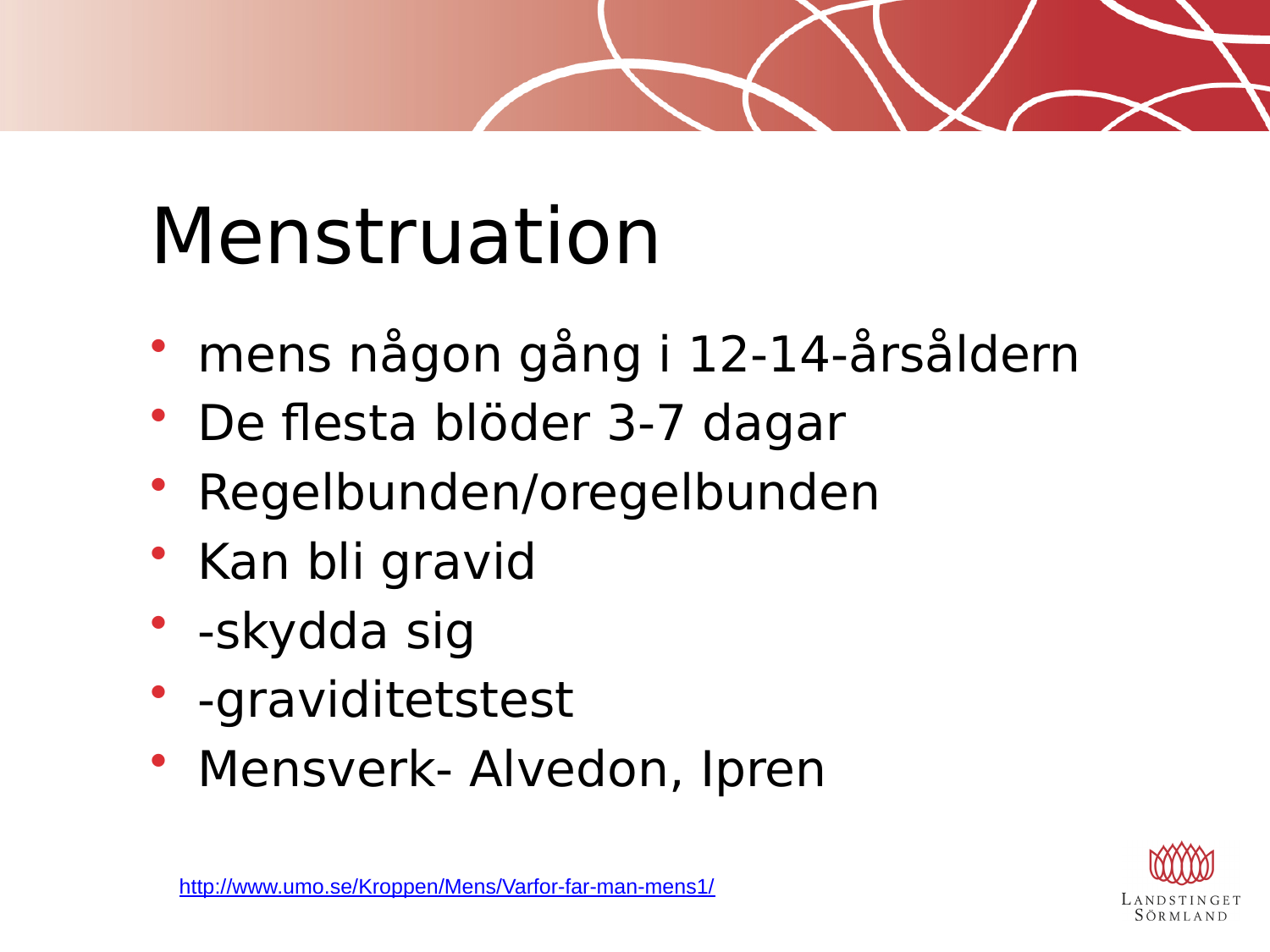

# Menstruation
mens någon gång i 12-14-årsåldern
De flesta blöder 3-7 dagar
Regelbunden/oregelbunden
Kan bli gravid
-skydda sig
-graviditetstest
Mensverk- Alvedon, Ipren
 http://www.umo.se/Kroppen/Mens/Varfor-far-man-mens1/